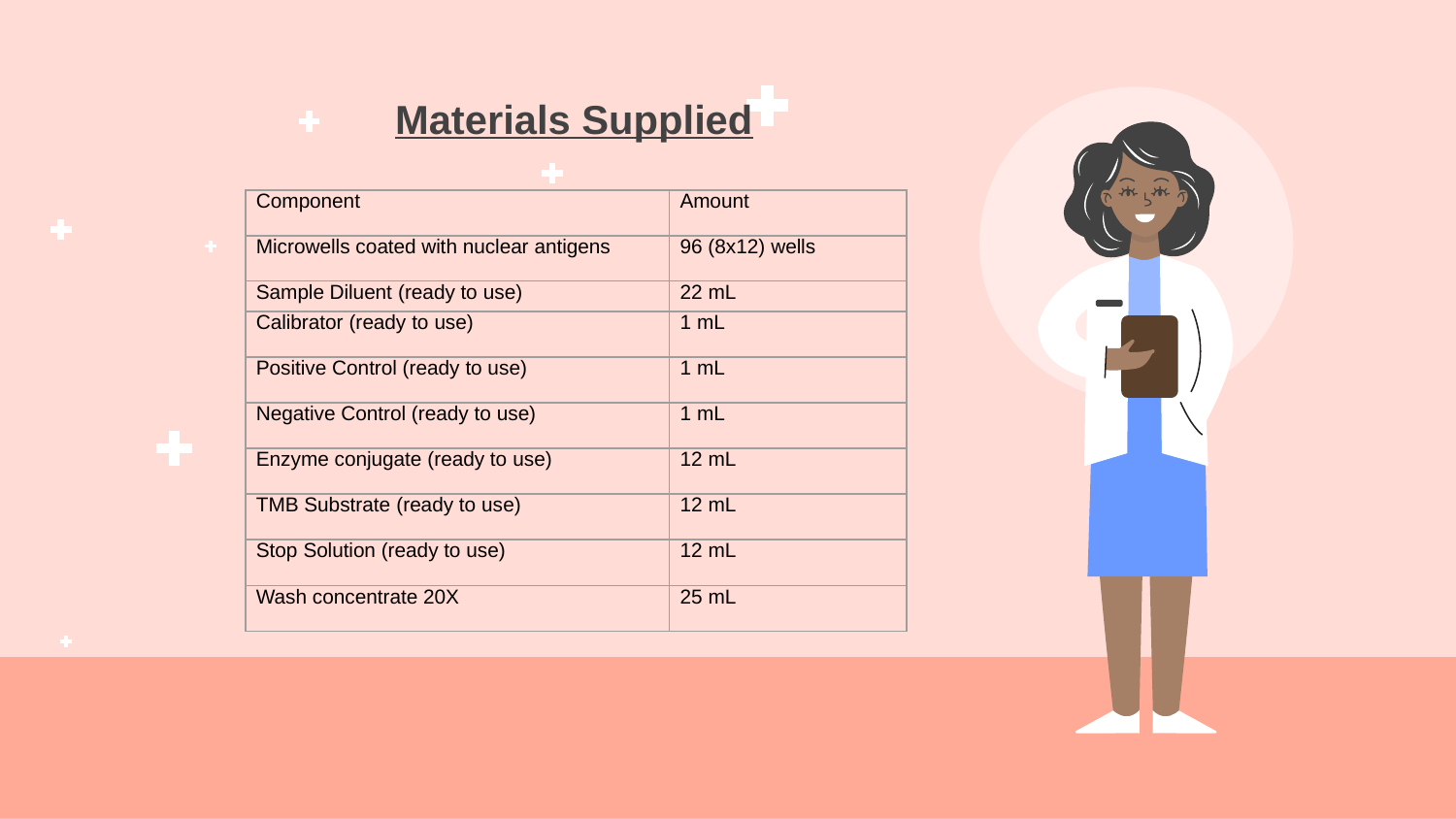

# Materials Supplied

| Component | Amount |
| --- | --- |
| Microwells coated with nuclear antigens | 96 (8x12) wells |
| Sample Diluent (ready to use) | 22 mL |
| Calibrator (ready to use) | 1 mL |
| Positive Control (ready to use) | 1 mL |
| Negative Control (ready to use) | 1 mL |
| Enzyme conjugate (ready to use) | 12 mL |
| TMB Substrate (ready to use) | 12 mL |
| Stop Solution (ready to use) | 12 mL |
| Wash concentrate 20X | 25 mL |